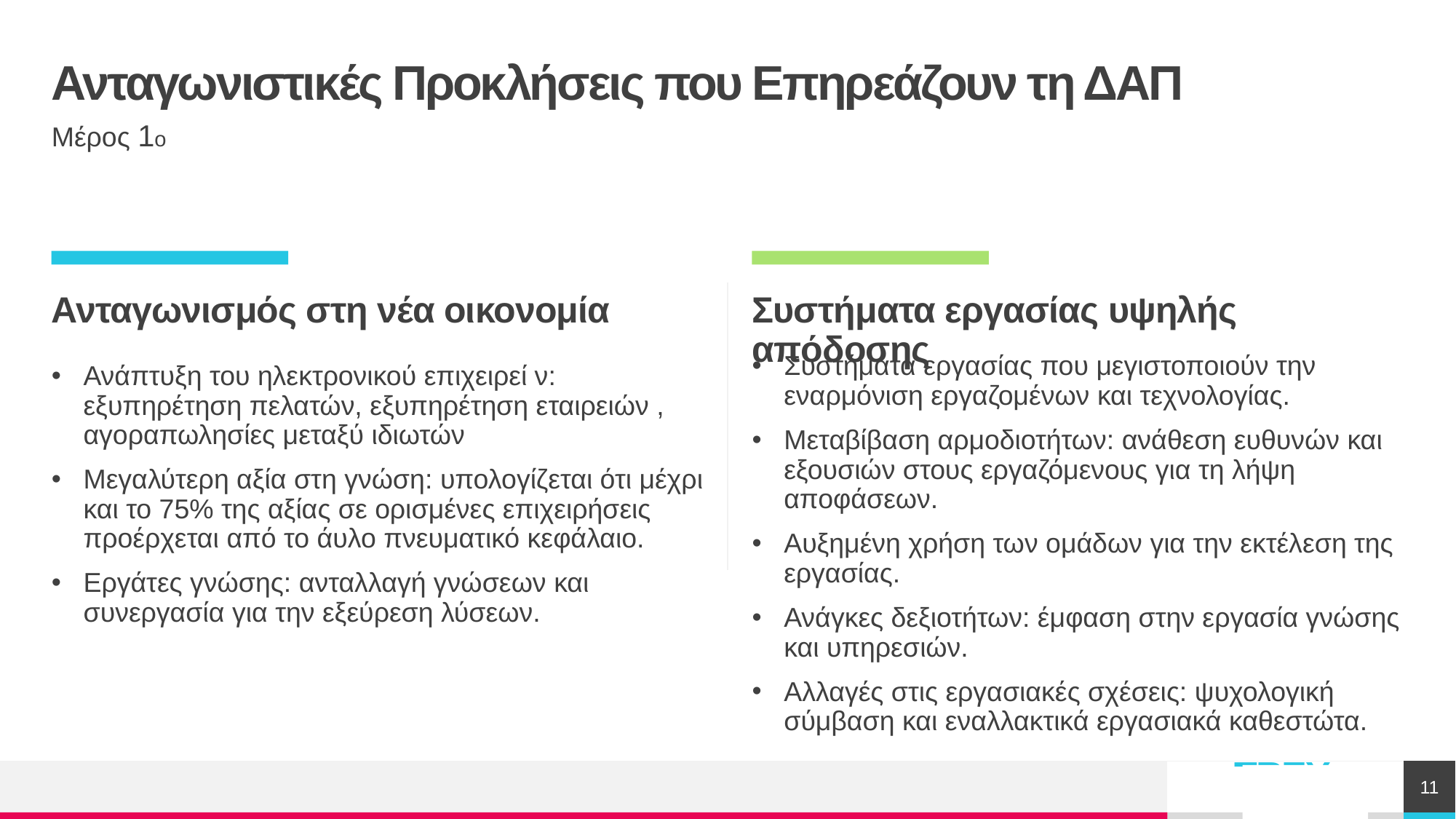

# Ανταγωνιστικές Προκλήσεις που Επηρεάζουν τη ΔΑΠ
Μέρος 1ο

Ανταγωνισμός στη νέα οικονομία
Συστήματα εργασίας υψηλής απόδοσης
Συστήματα εργασίας που μεγιστοποιούν την εναρμόνιση εργαζομένων και τεχνολογίας.
Μεταβίβαση αρμοδιοτήτων: ανάθεση ευθυνών και εξουσιών στους εργαζόμενους για τη λήψη αποφάσεων.
Αυξημένη χρήση των ομάδων για την εκτέλεση της εργασίας.
Ανάγκες δεξιοτήτων: έμφαση στην εργασία γνώσης και υπηρεσιών.
Αλλαγές στις εργασιακές σχέσεις: ψυχολογική σύμβαση και εναλλακτικά εργασιακά καθεστώτα.
Ανάπτυξη του ηλεκτρονικού επιχειρεί ν: εξυπηρέτηση πελατών, εξυπηρέτηση εταιρειών , αγοραπωλησίες μεταξύ ιδιωτών
Μεγαλύτερη αξία στη γνώση: υπολογίζεται ότι μέχρι και το 75% της αξίας σε ορισμένες επιχειρήσεις προέρχεται από το άυλο πνευματικό κεφάλαιο.
Εργάτες γνώσης: ανταλλαγή γνώσεων και συνεργασία για την εξεύρεση λύσεων.
11